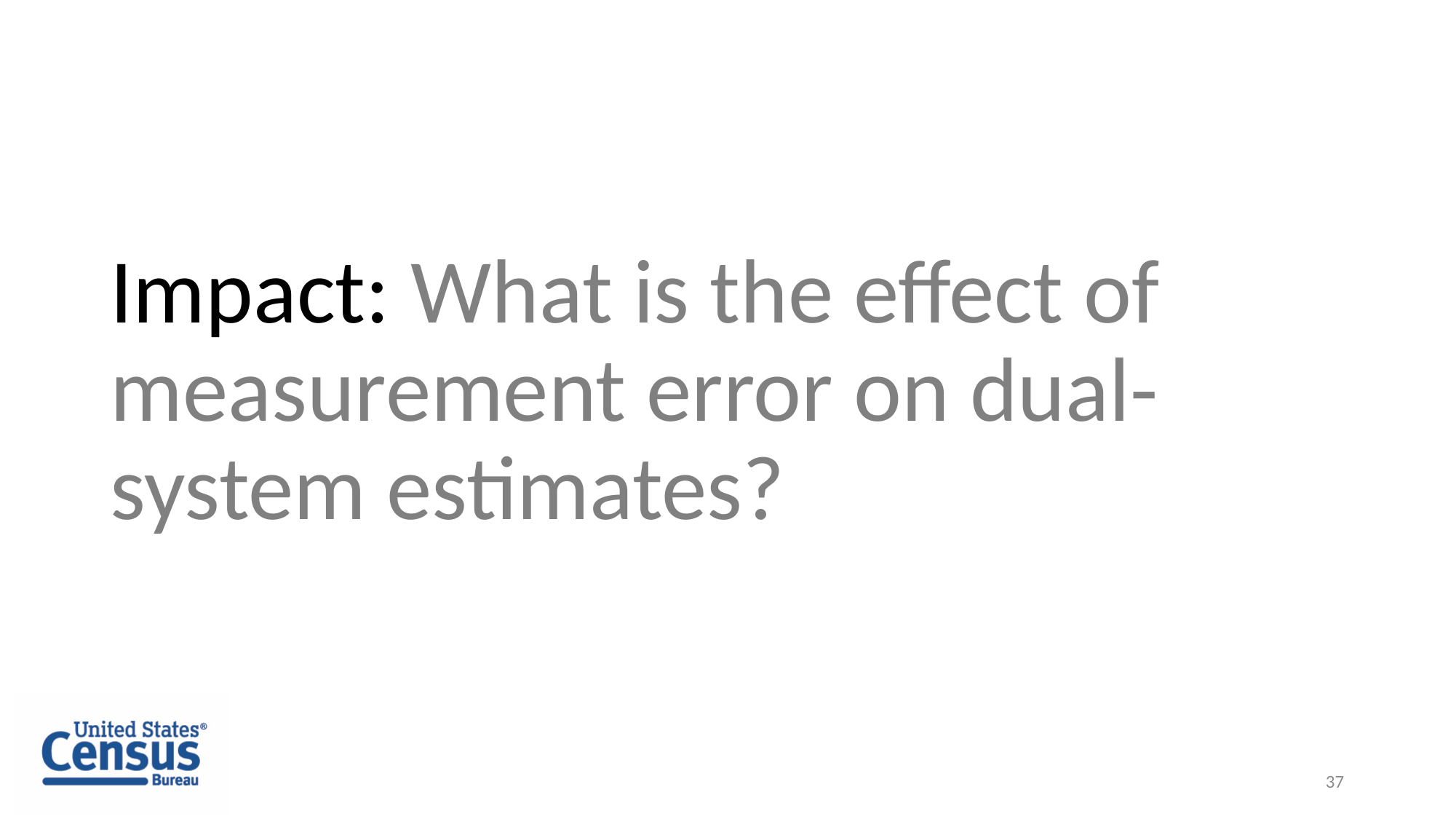

# Impact: What is the effect of measurement error on dual-system estimates?

37